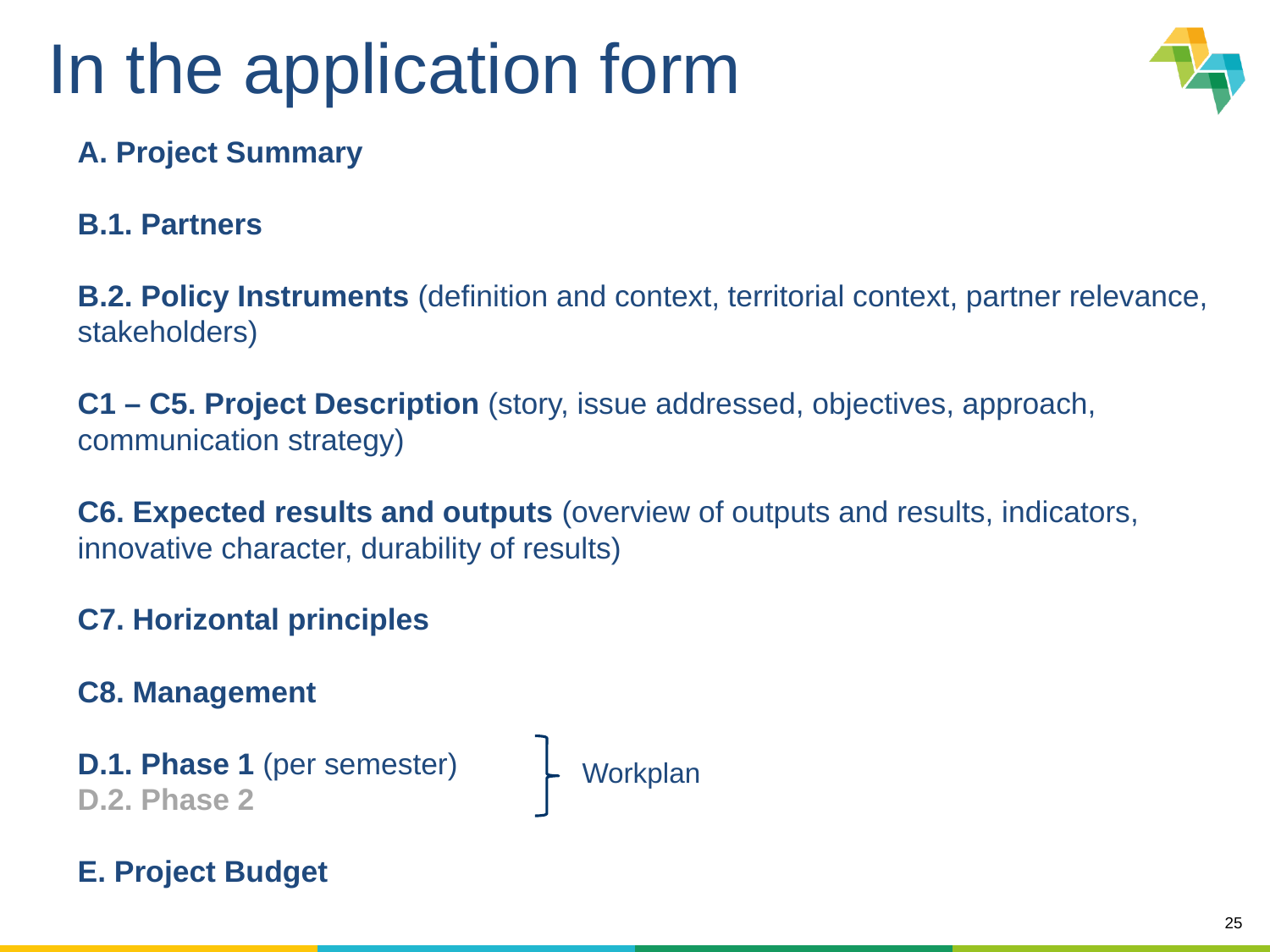

# In the application form
A. Project Summary

B.1. Partners

B.2. Policy Instruments (definition and context, territorial context, partner relevance, stakeholders)

C1 – C5. Project Description (story, issue addressed, objectives, approach, communication strategy)

C6. Expected results and outputs (overview of outputs and results, indicators, innovative character, durability of results)

C7. Horizontal principles

C8. Management

D.1. Phase 1 (per semester)
D.2. Phase 2

E. Project Budget

Workplan